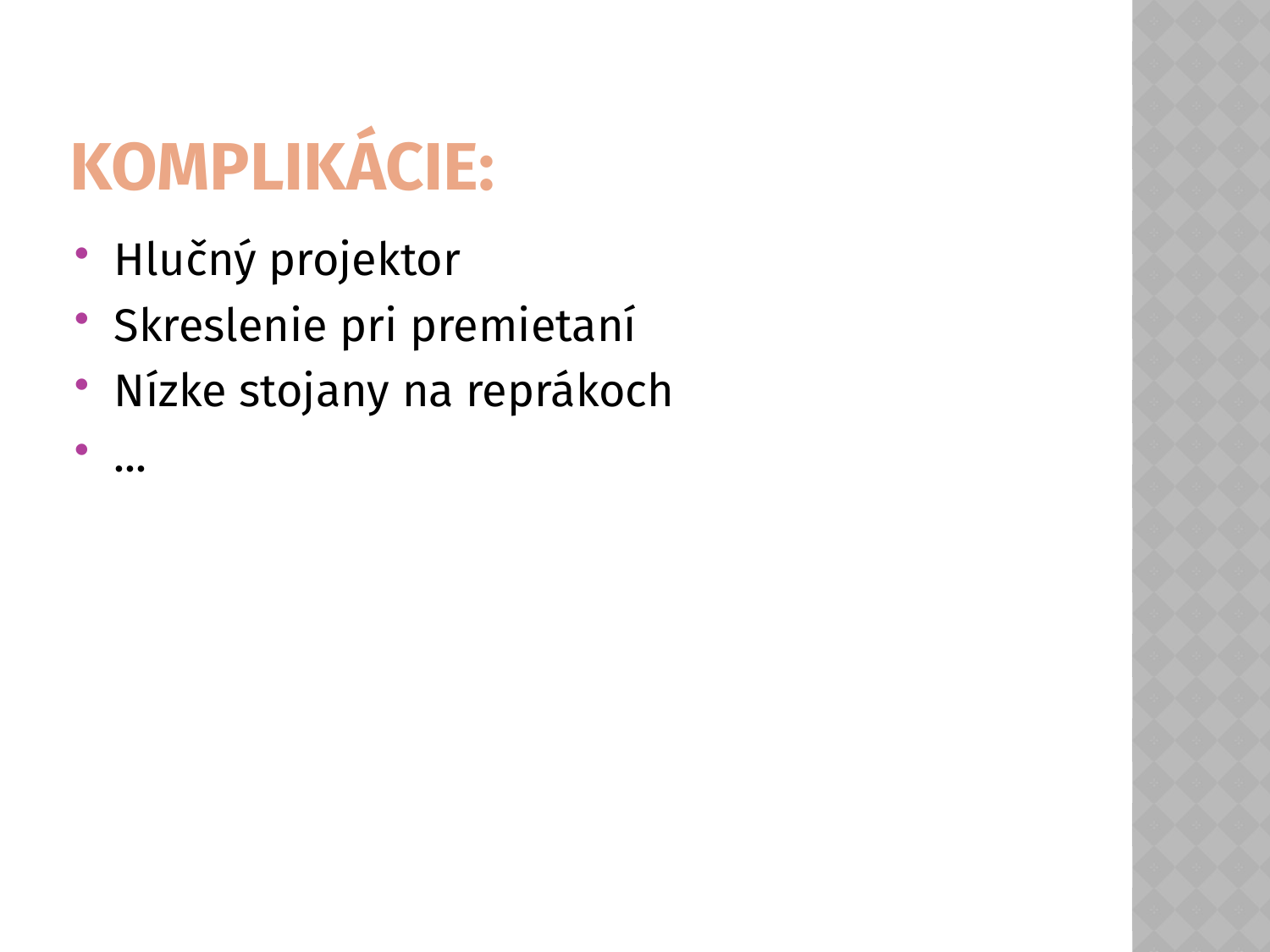

# Komplikácie:
Hlučný projektor
Skreslenie pri premietaní
Nízke stojany na reprákoch
...